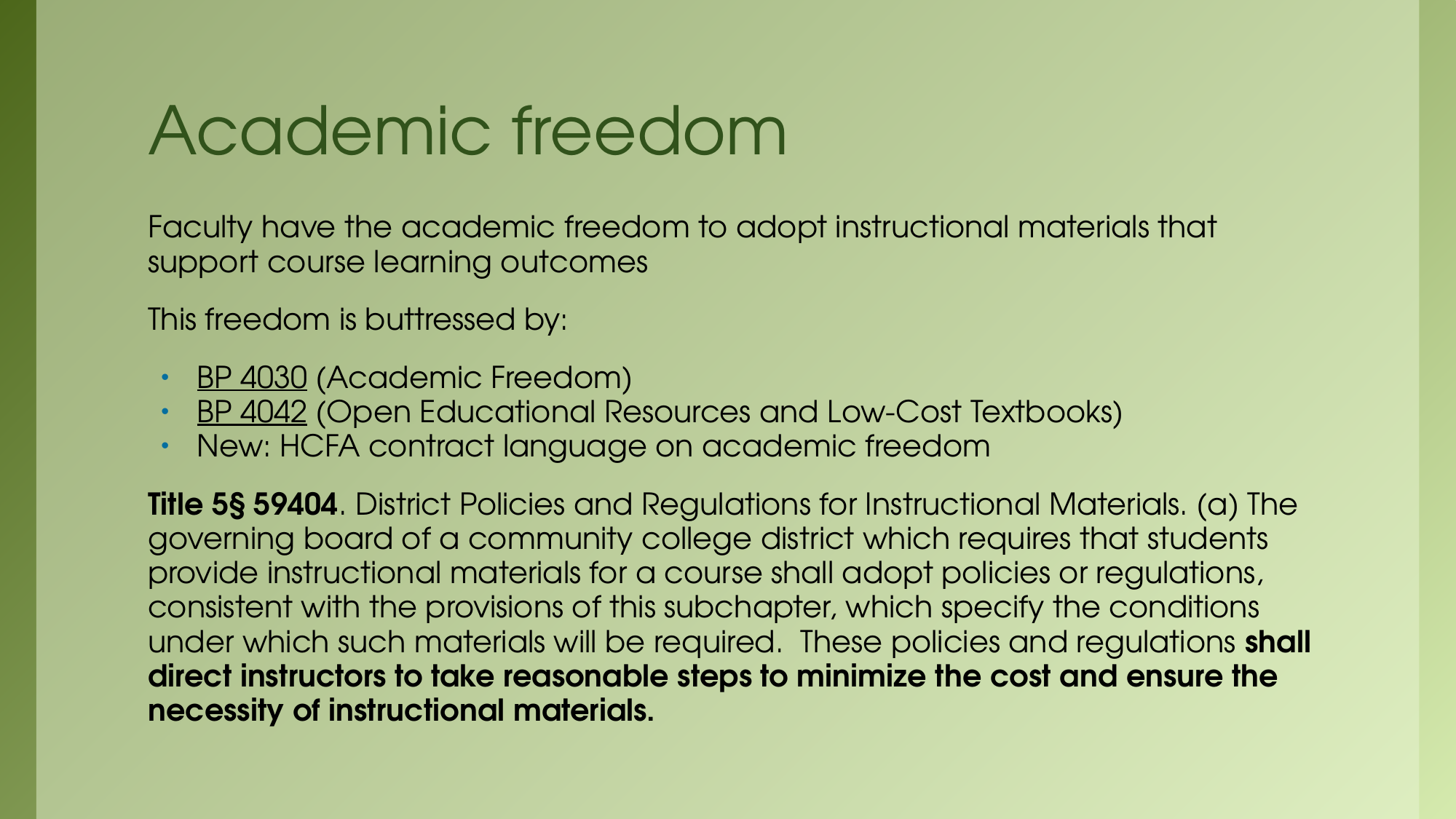

# Academic freedom
Faculty have the academic freedom to adopt instructional materials that support course learning outcomes
This freedom is buttressed by:
BP 4030 (Academic Freedom)
BP 4042 (Open Educational Resources and Low-Cost Textbooks)
New: HCFA contract language on academic freedom
Title 5§ 59404. District Policies and Regulations for Instructional Materials. (a) The governing board of a community college district which requires that students provide instructional materials for a course shall adopt policies or regulations, consistent with the provisions of this subchapter, which specify the conditions under which such materials will be required.  These policies and regulations shall direct instructors to take reasonable steps to minimize the cost and ensure the necessity of instructional materials.